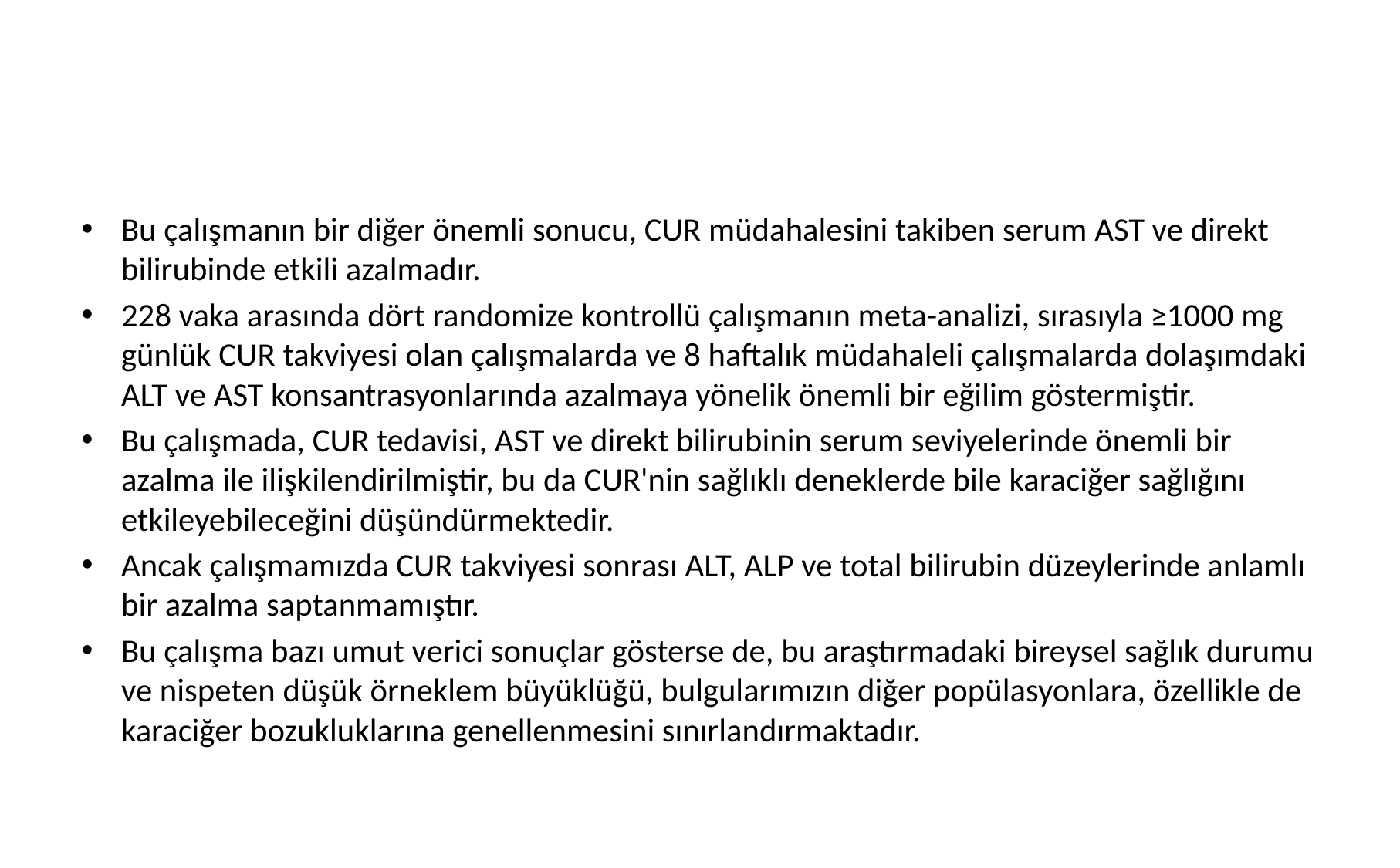

#
Bu çalışmanın bir diğer önemli sonucu, CUR müdahalesini takiben serum AST ve direkt bilirubinde etkili azalmadır.
228 vaka arasında dört randomize kontrollü çalışmanın meta-analizi, sırasıyla ≥1000 mg günlük CUR takviyesi olan çalışmalarda ve 8 haftalık müdahaleli çalışmalarda dolaşımdaki ALT ve AST konsantrasyonlarında azalmaya yönelik önemli bir eğilim göstermiştir.
Bu çalışmada, CUR tedavisi, AST ve direkt bilirubinin serum seviyelerinde önemli bir azalma ile ilişkilendirilmiştir, bu da CUR'nin sağlıklı deneklerde bile karaciğer sağlığını etkileyebileceğini düşündürmektedir.
Ancak çalışmamızda CUR takviyesi sonrası ALT, ALP ve total bilirubin düzeylerinde anlamlı bir azalma saptanmamıştır.
Bu çalışma bazı umut verici sonuçlar gösterse de, bu araştırmadaki bireysel sağlık durumu ve nispeten düşük örneklem büyüklüğü, bulgularımızın diğer popülasyonlara, özellikle de karaciğer bozukluklarına genellenmesini sınırlandırmaktadır.